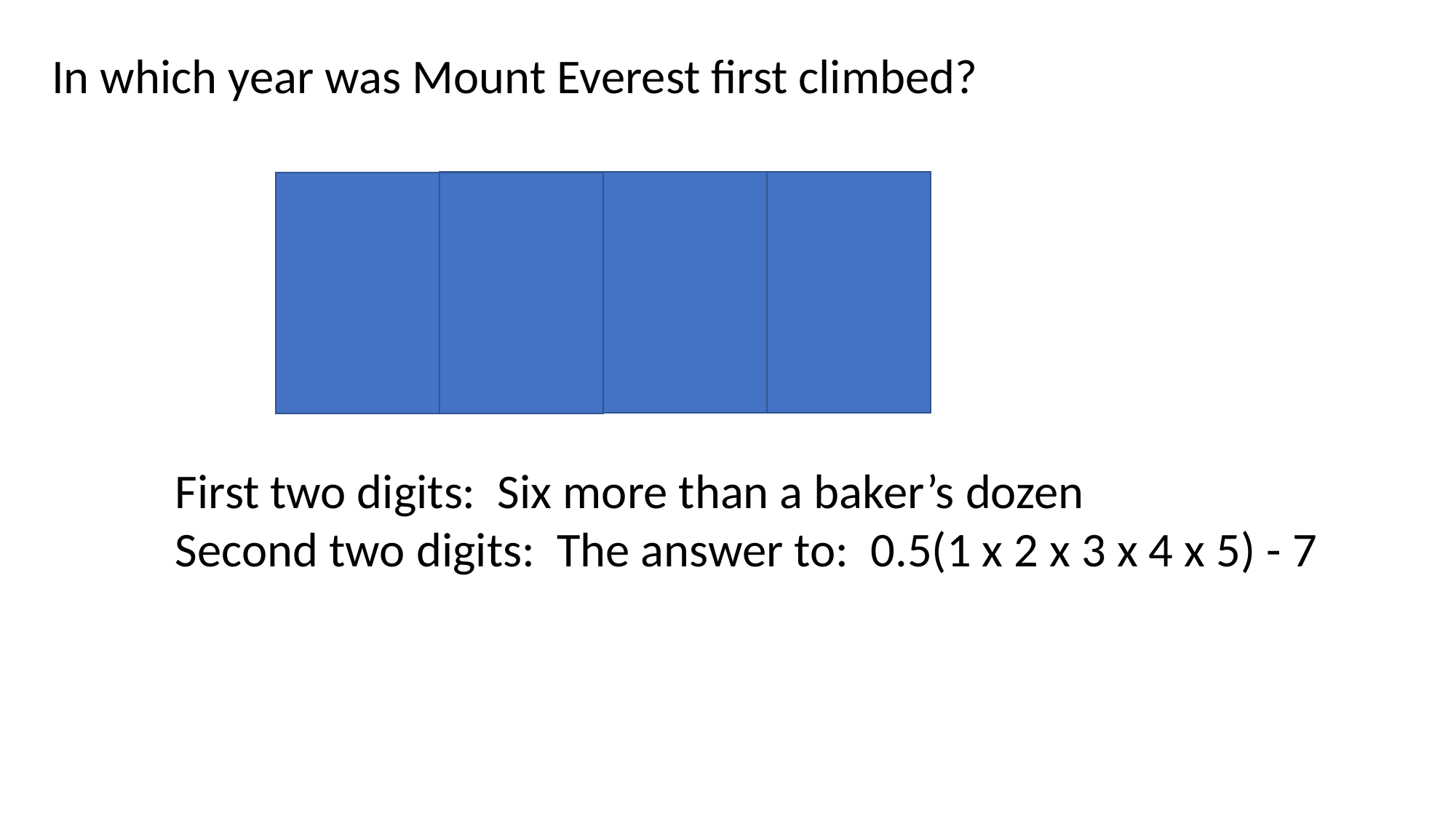

In which year was Mount Everest first climbed?
1953

First two digits:  Six more than a baker’s dozen
Second two digits:  The answer to:  0.5(1 x 2 x 3 x 4 x 5) - 7